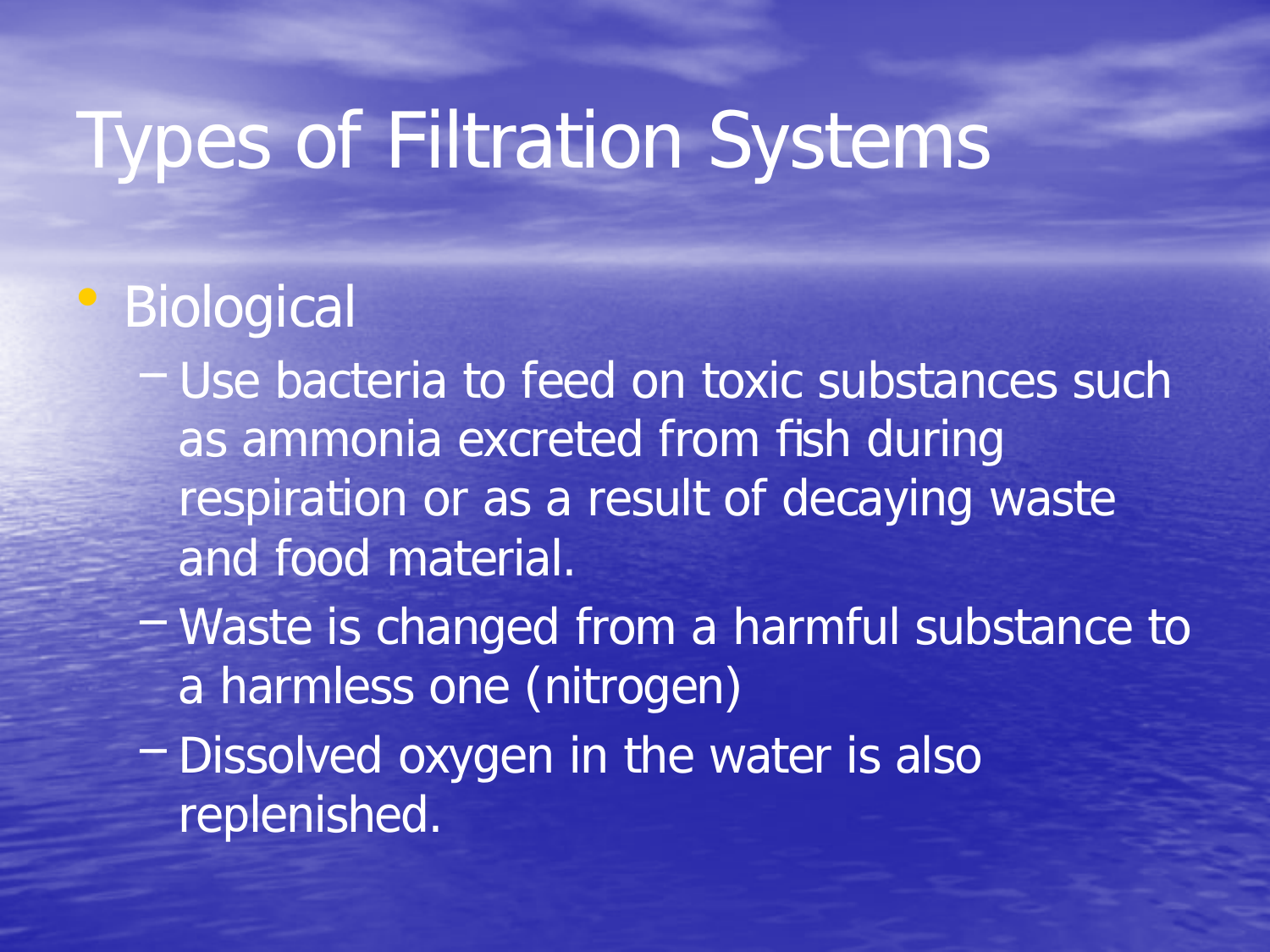

# Types of Filtration Systems
Biological
Use bacteria to feed on toxic substances such as ammonia excreted from fish during respiration or as a result of decaying waste and food material.
Waste is changed from a harmful substance to a harmless one (nitrogen)
Dissolved oxygen in the water is also replenished.